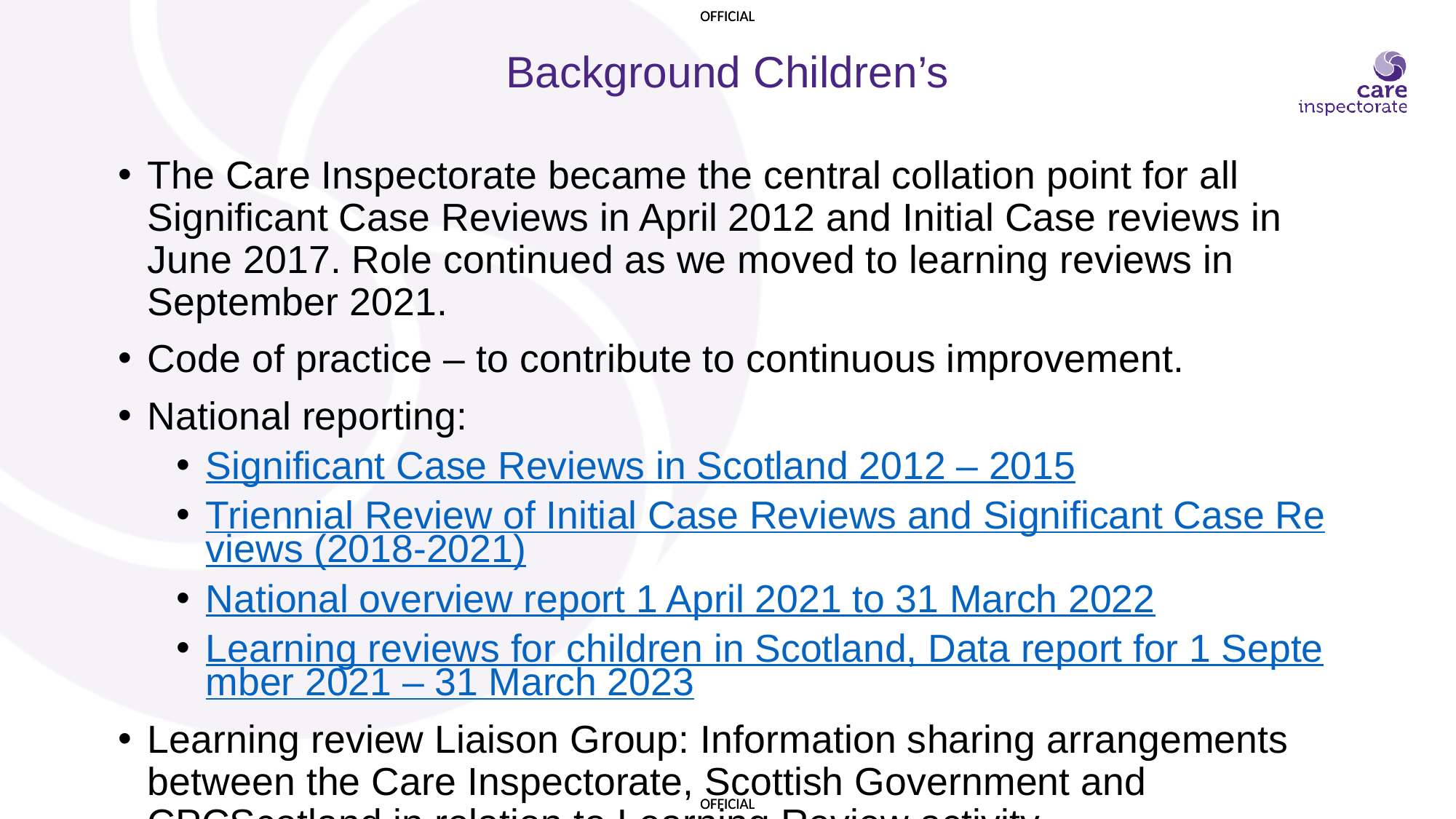

# Background Children’s
The Care Inspectorate became the central collation point for all Significant Case Reviews in April 2012 and Initial Case reviews in June 2017. Role continued as we moved to learning reviews in September 2021.
Code of practice – to contribute to continuous improvement.
National reporting:
Significant Case Reviews in Scotland 2012 – 2015
Triennial Review of Initial Case Reviews and Significant Case Reviews (2018-2021)
National overview report 1 April 2021 to 31 March 2022
Learning reviews for children in Scotland, Data report for 1 September 2021 – 31 March 2023
Learning review Liaison Group: Information sharing arrangements between the Care Inspectorate, Scottish Government and CPCScotland in relation to Learning Review activity.